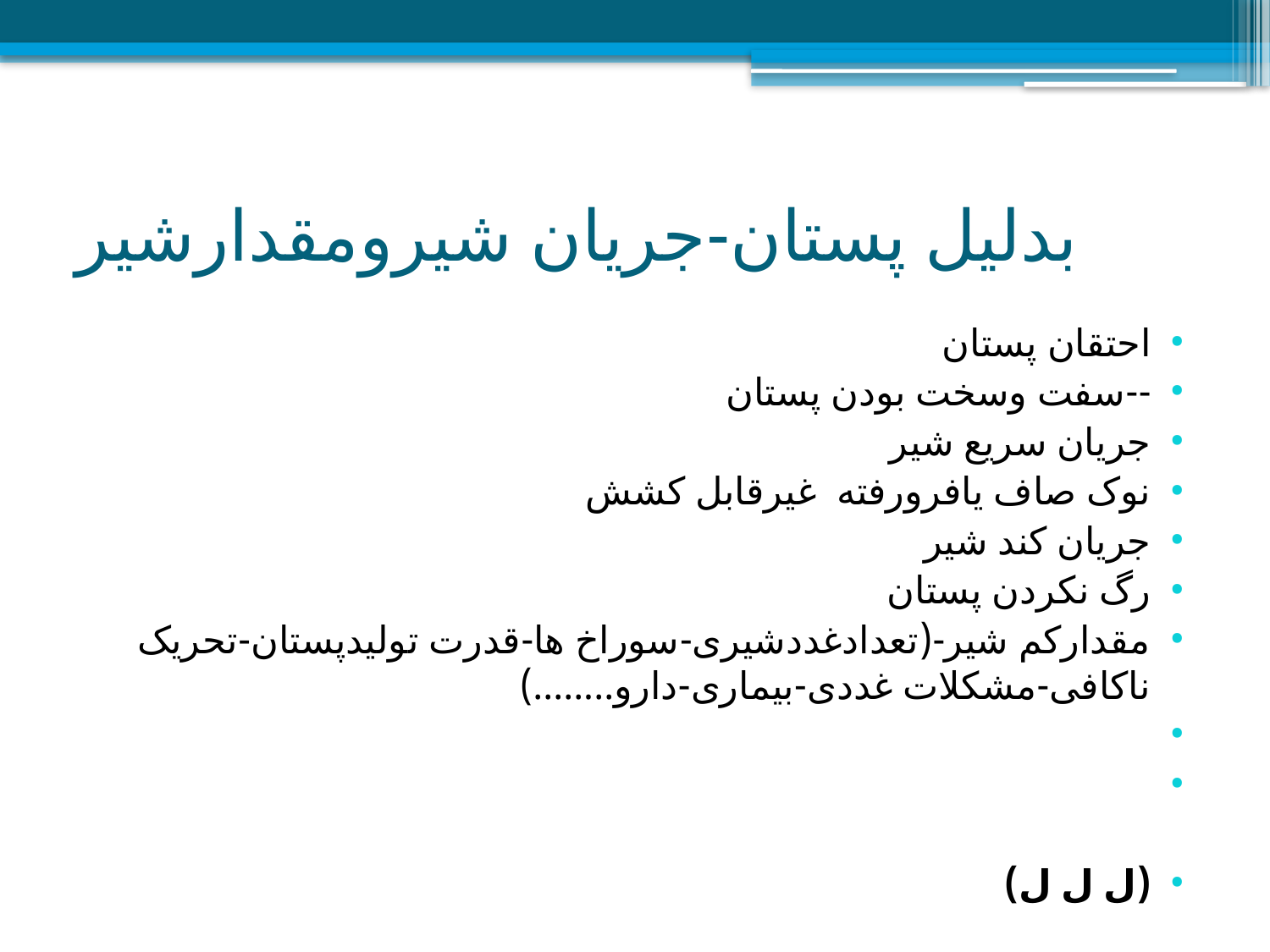

# بدليل پستان-جريان شيرومقدارشير
احتقان پستان
--سفت وسخت بودن پستان
جریان سریع شیر
نوک صاف یافرورفته  غیرقابل کشش
جریان کند شیر
رگ نکردن پستان
مقدارکم شیر-(تعدادغددشیری-سوراخ ها-قدرت تولیدپستان-تحریک ناکافی-مشکلات غددی-بیماری-دارو........)

(ل ل ل)